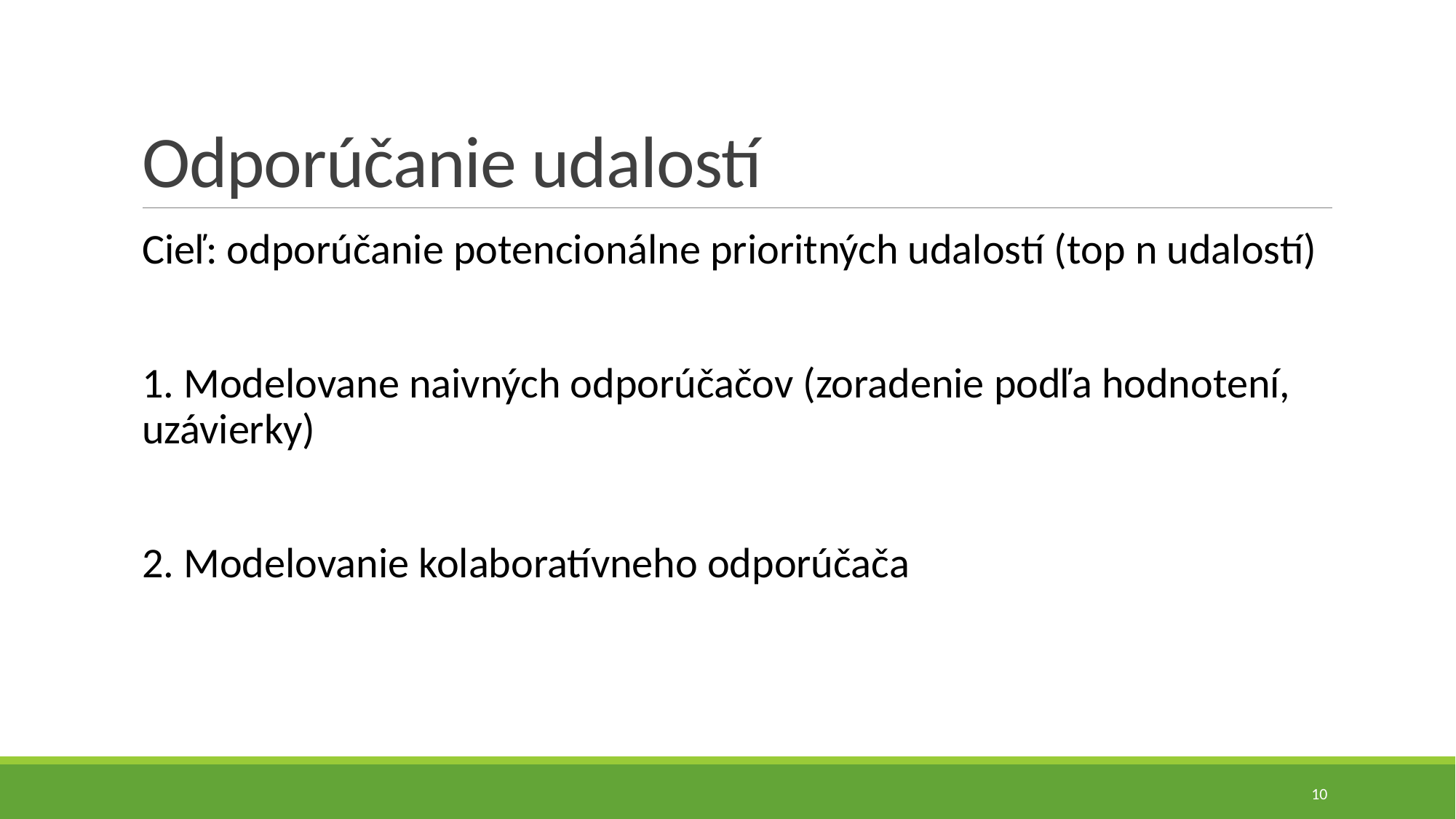

# Odporúčanie udalostí
Cieľ: odporúčanie potencionálne prioritných udalostí (top n udalostí)

1. Modelovane naivných odporúčačov (zoradenie podľa hodnotení, uzávierky)

2. Modelovanie kolaboratívneho odporúčača

10